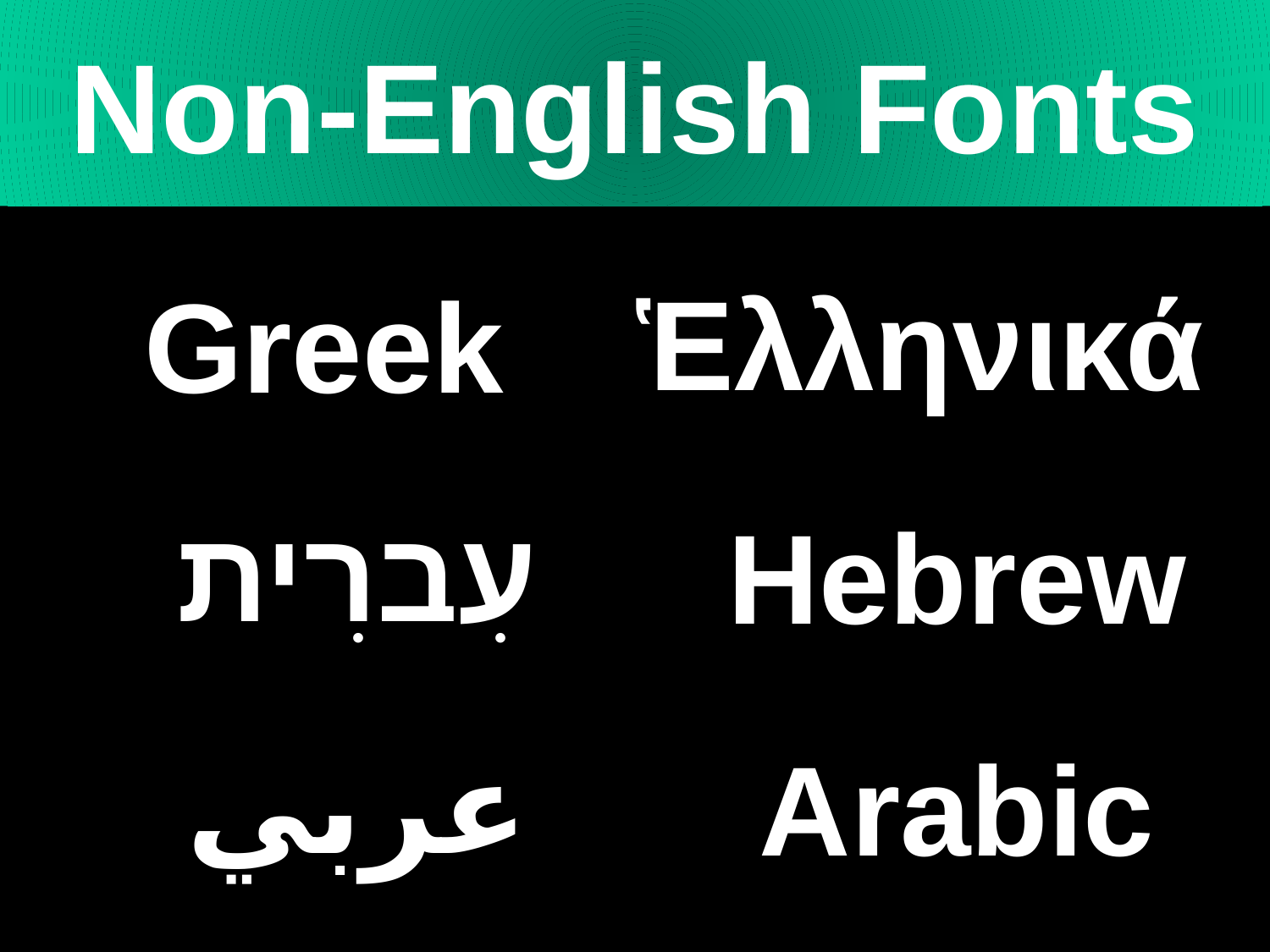

# Non-English Fonts
Ἑλληνικά
Greek
עִברִית
Hebrew
عربي
Arabic